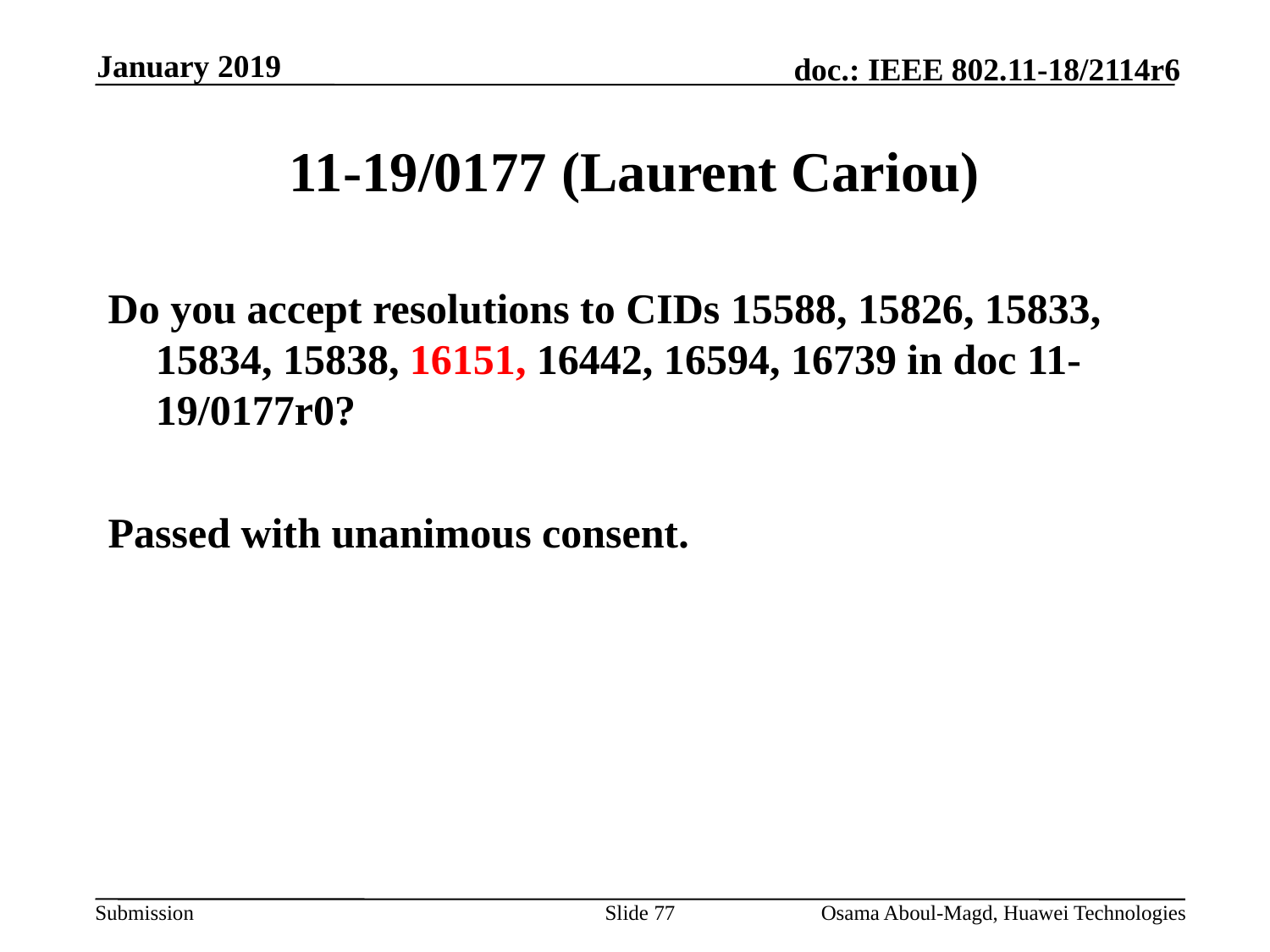

January 2019
# 11-19/0177 (Laurent Cariou)
Do you accept resolutions to CIDs 15588, 15826, 15833, 15834, 15838, 16151, 16442, 16594, 16739 in doc 11-19/0177r0?

Passed with unanimous consent.

Slide 77
Osama Aboul-Magd, Huawei Technologies